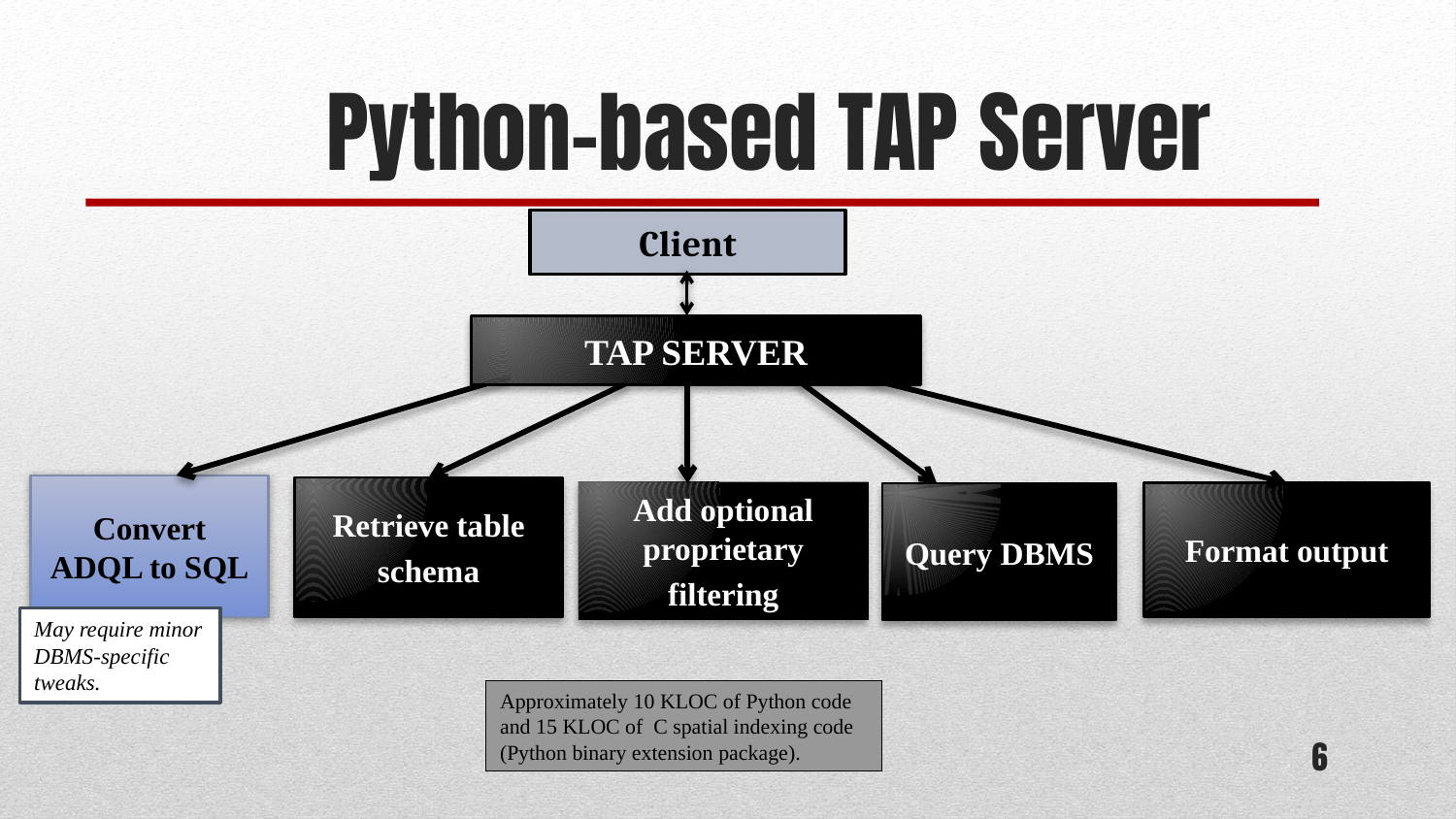

# Python-based TAP Server
Client
TAP SERVER
Convert ADQL to SQL
Retrieve table
schema
Add optional proprietary
filtering
Format output
Query DBMS
May require minor DBMS-specific tweaks.
Approximately 10 KLOC of Python code and 15 KLOC of  C spatial indexing code (Python binary extension package).
6